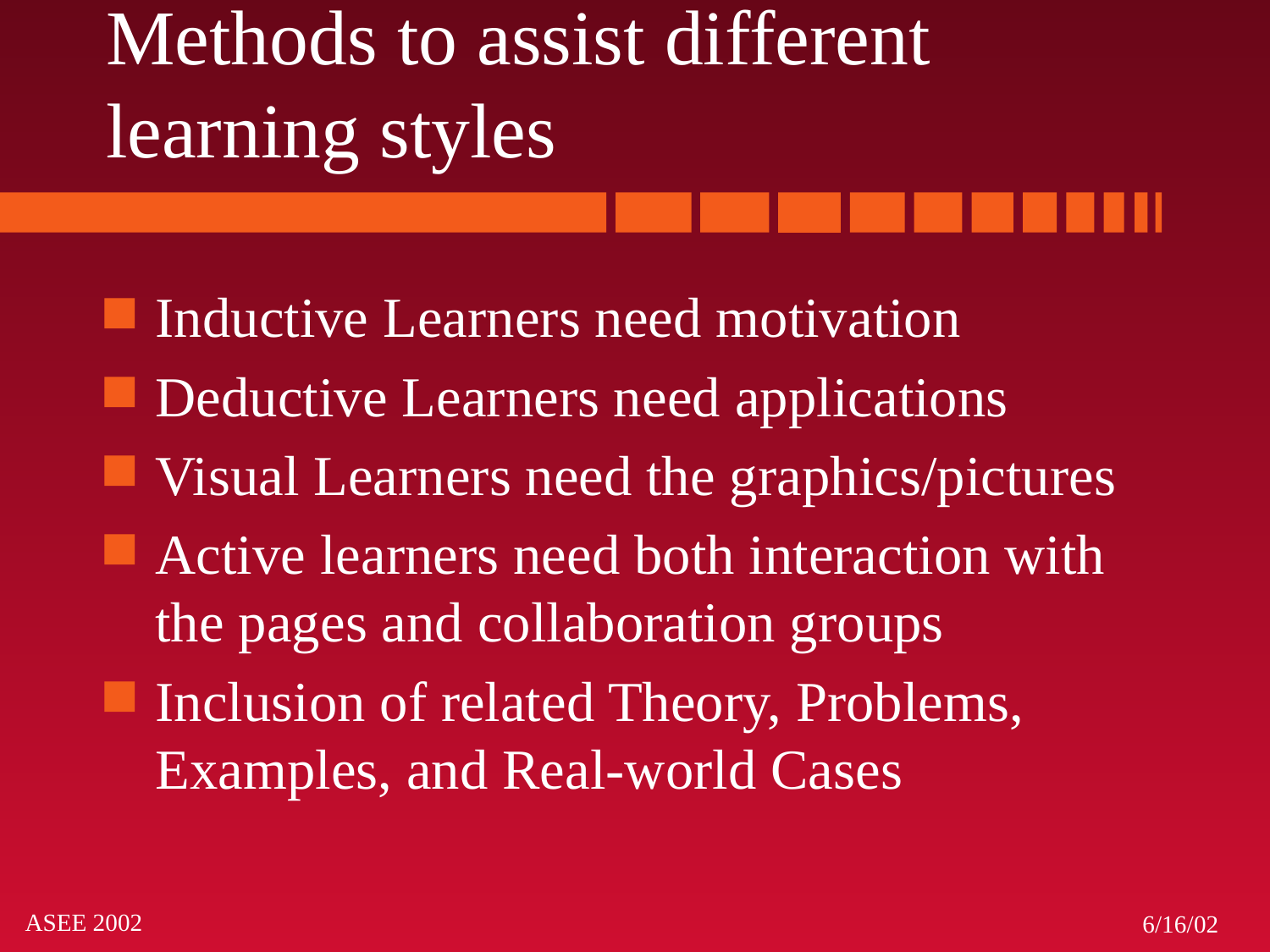

# Methods to assist different learning styles
Inductive Learners need motivation
Deductive Learners need applications
Visual Learners need the graphics/pictures
Active learners need both interaction with the pages and collaboration groups
Inclusion of related Theory, Problems, Examples, and Real-world Cases